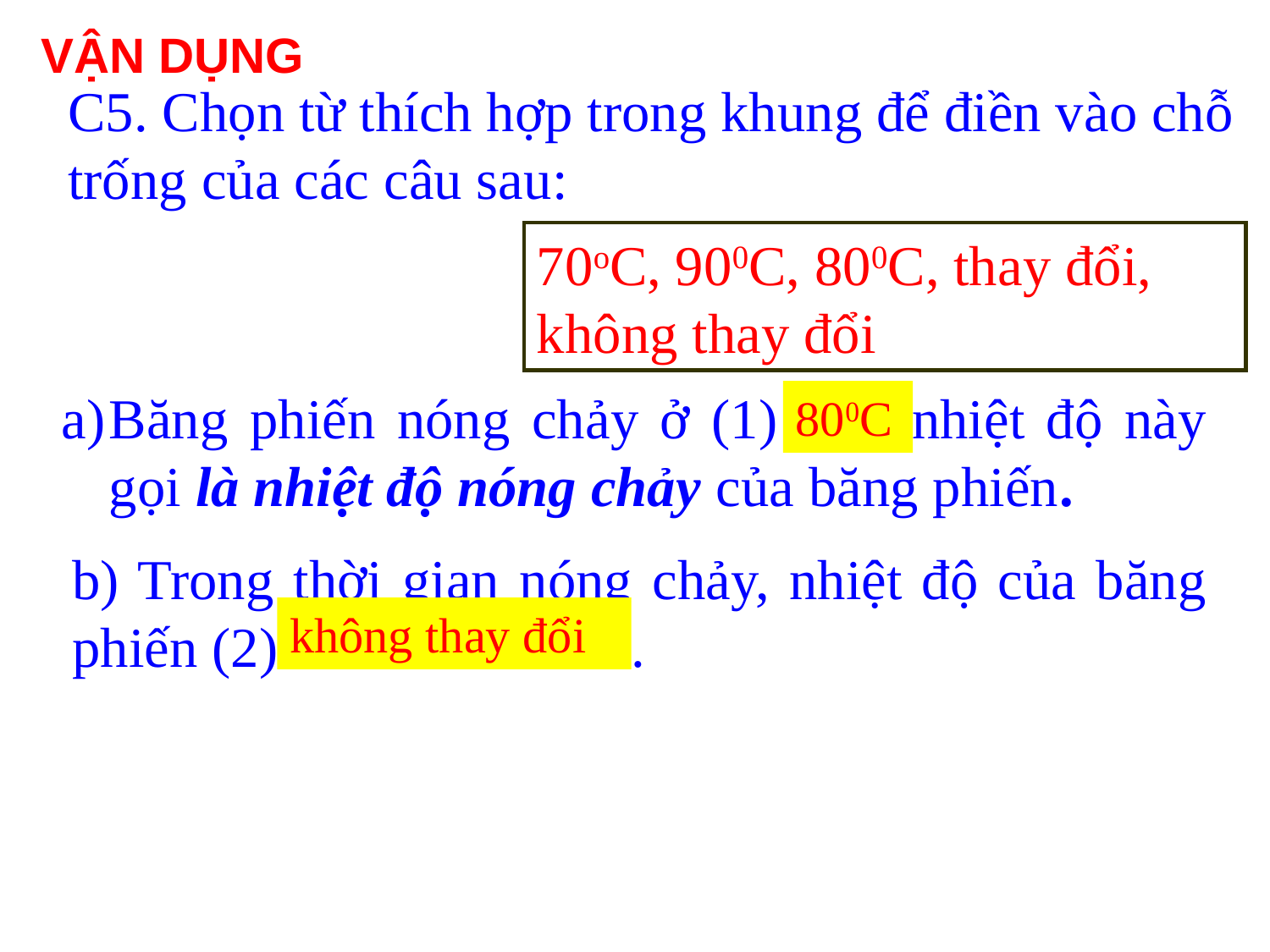

VẬN DỤNG
C5. Chọn từ thích hợp trong khung để điền vào chỗ trống của các câu sau:
70oC, 900C, 800C, thay đổi, không thay đổi
Băng phiến nóng chảy ở (1) ……nhiệt độ này gọi là nhiệt độ nóng chảy của băng phiến.
800C
b) Trong thời gian nóng chảy, nhiệt độ của băng phiến (2)………………..
không thay đổi